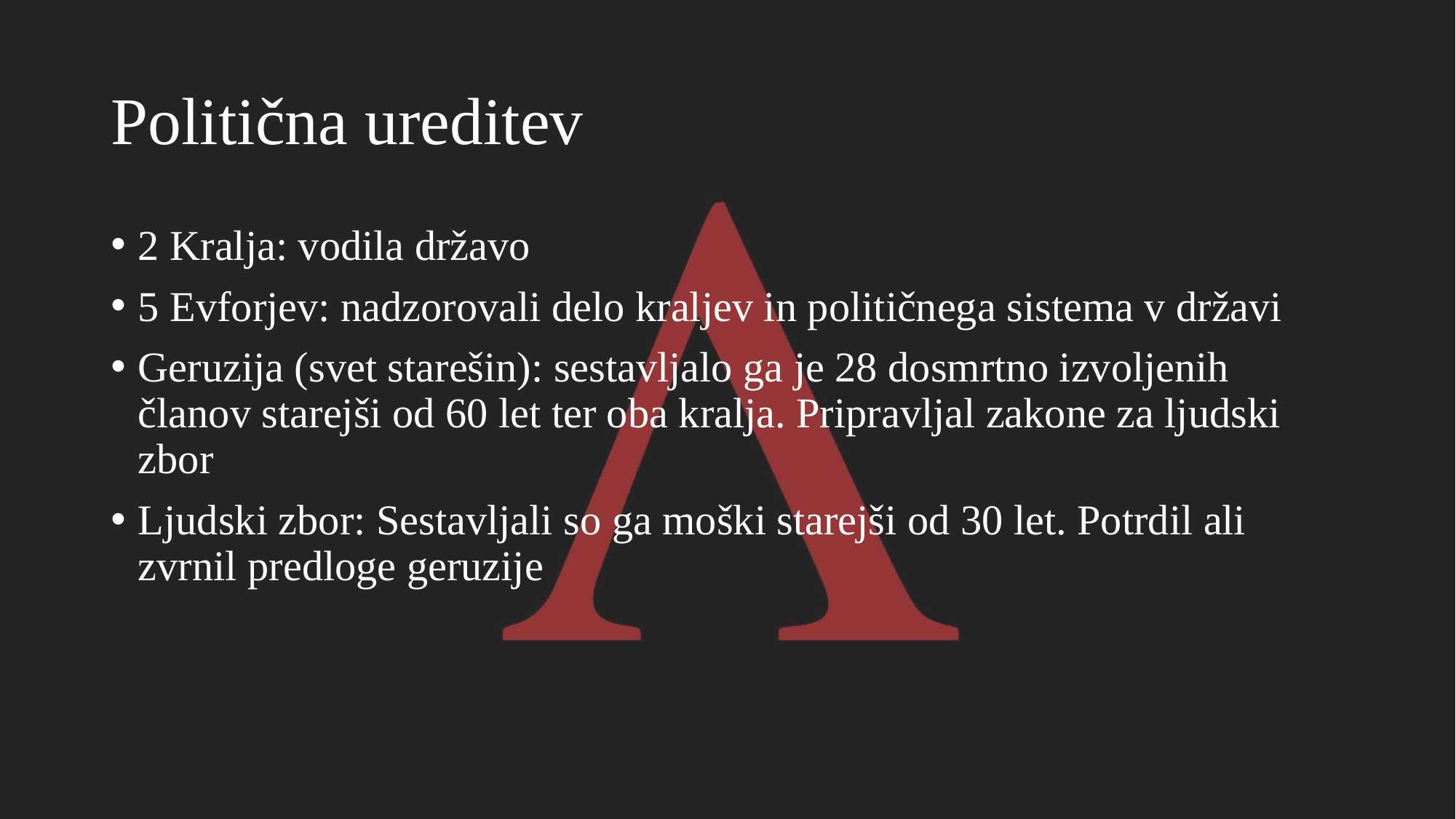

# Politična ureditev
2 Kralja: vodila državo
5 Evforjev: nadzorovali delo kraljev in političnega sistema v državi
Geruzija (svet starešin): sestavljalo ga je 28 dosmrtno izvoljenih članov starejši od 60 let ter oba kralja. Pripravljal zakone za ljudski zbor
Ljudski zbor: Sestavljali so ga moški starejši od 30 let. Potrdil ali zvrnil predloge geruzije